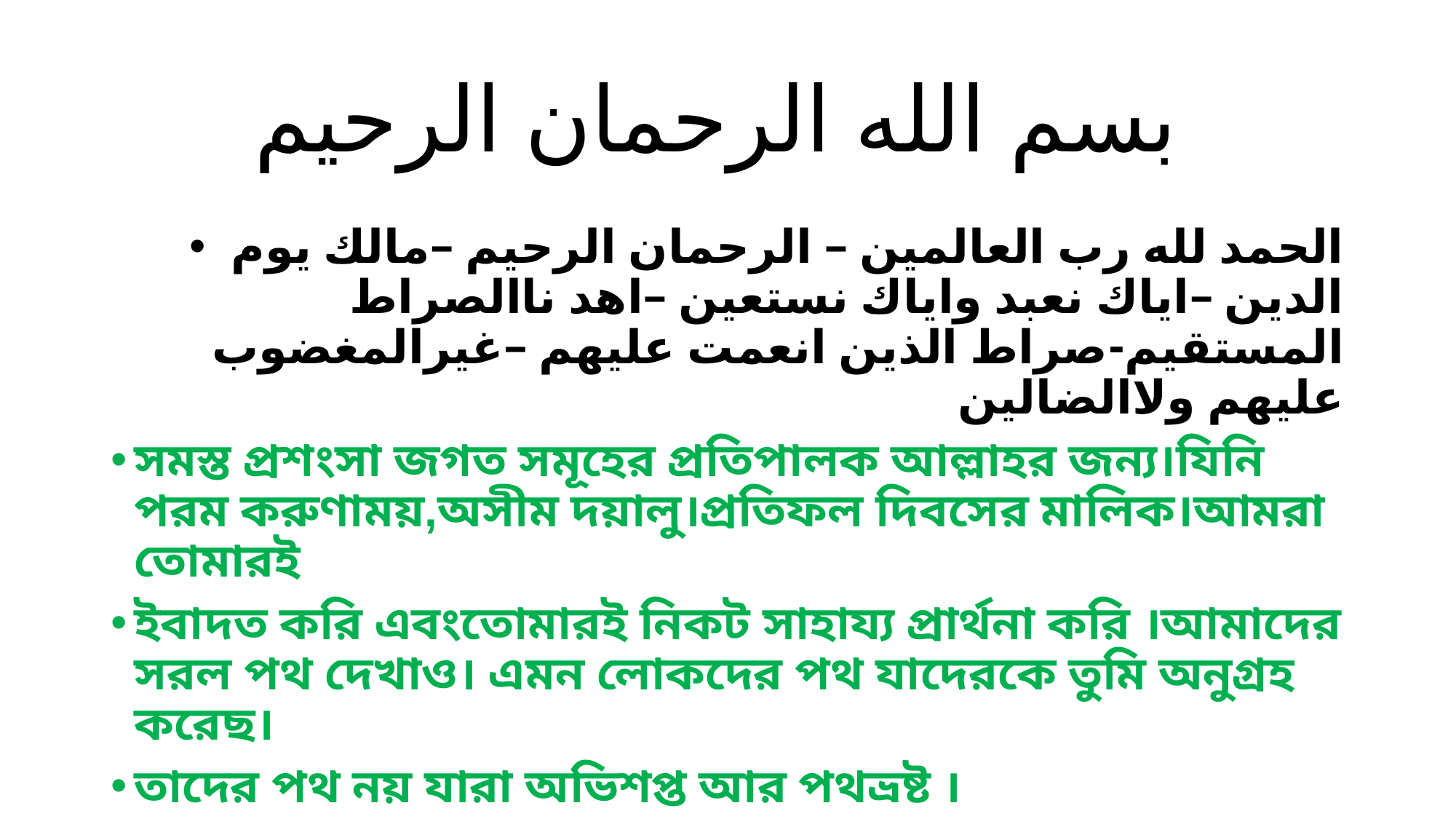

# بسم الله الرحمان الرحيم
الحمد لله رب العالمين – الرحمان الرحيم –مالك يوم الدين –اياك نعبد واياك نستعين –اهد ناالصراط المستقيم-صراط الذين انعمت عليهم –غيرالمغضوب عليهم ولاالضالين
সমস্ত প্রশংসা জগত সমূহের প্রতিপালক আল্লাহর জন্য।যিনি পরম করুণাময়,অসীম দয়ালু।প্রতিফল দিবসের মালিক।আমরা তোমারই
ইবাদত করি এবংতোমারই নিকট সাহায্য প্রার্থনা করি ।আমাদের সরল পথ দেখাও। এমন লোকদের পথ যাদেরকে তুমি অনুগ্রহ করেছ।
তাদের পথ নয় যারা অভিশপ্ত আর পথভ্রষ্ট ।